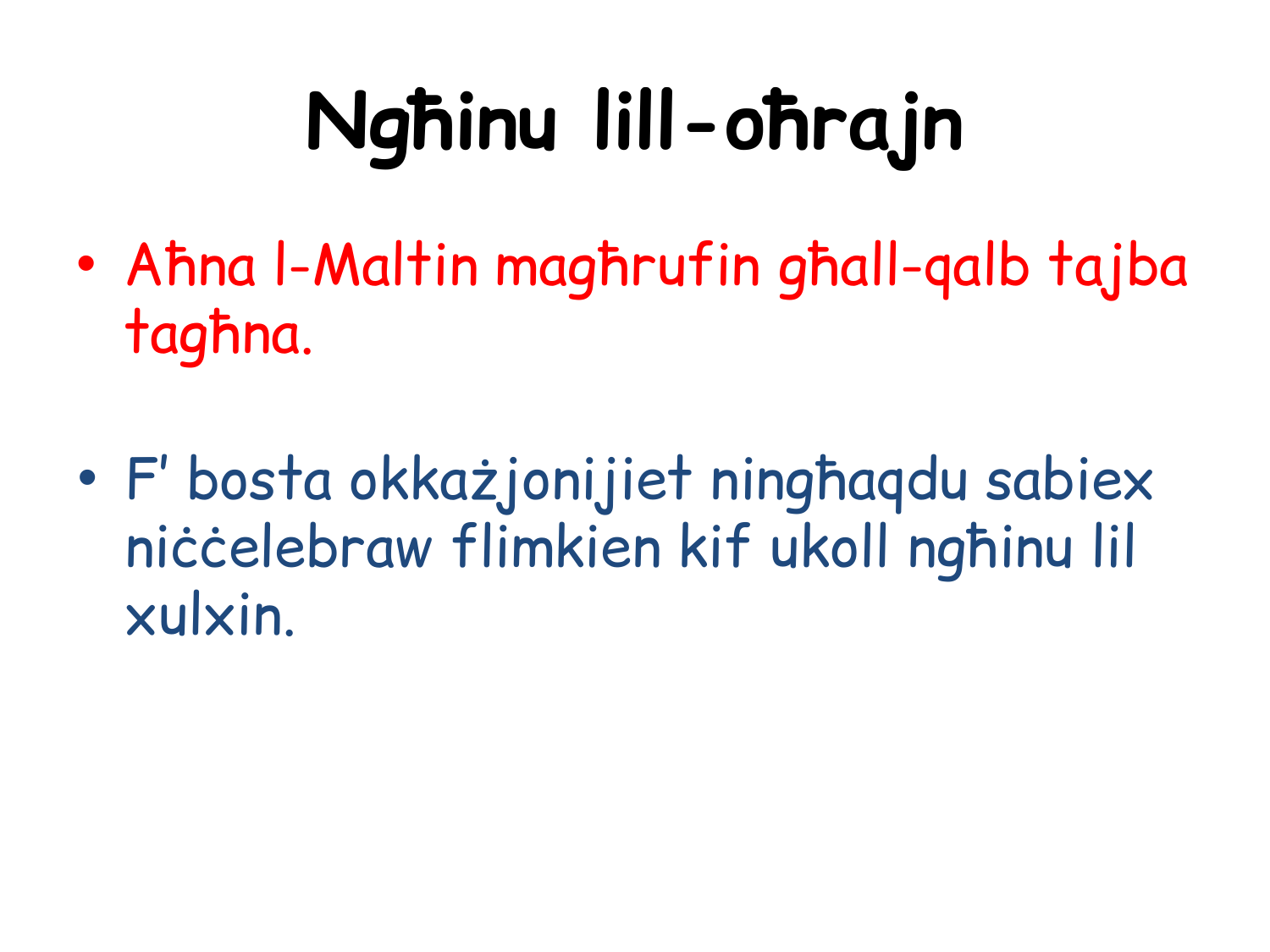

# Ngħinu lill-oħrajn
Aħna l-Maltin magħrufin għall-qalb tajba tagħna.
F’ bosta okkażjonijiet ningħaqdu sabiex niċċelebraw flimkien kif ukoll ngħinu lil xulxin.